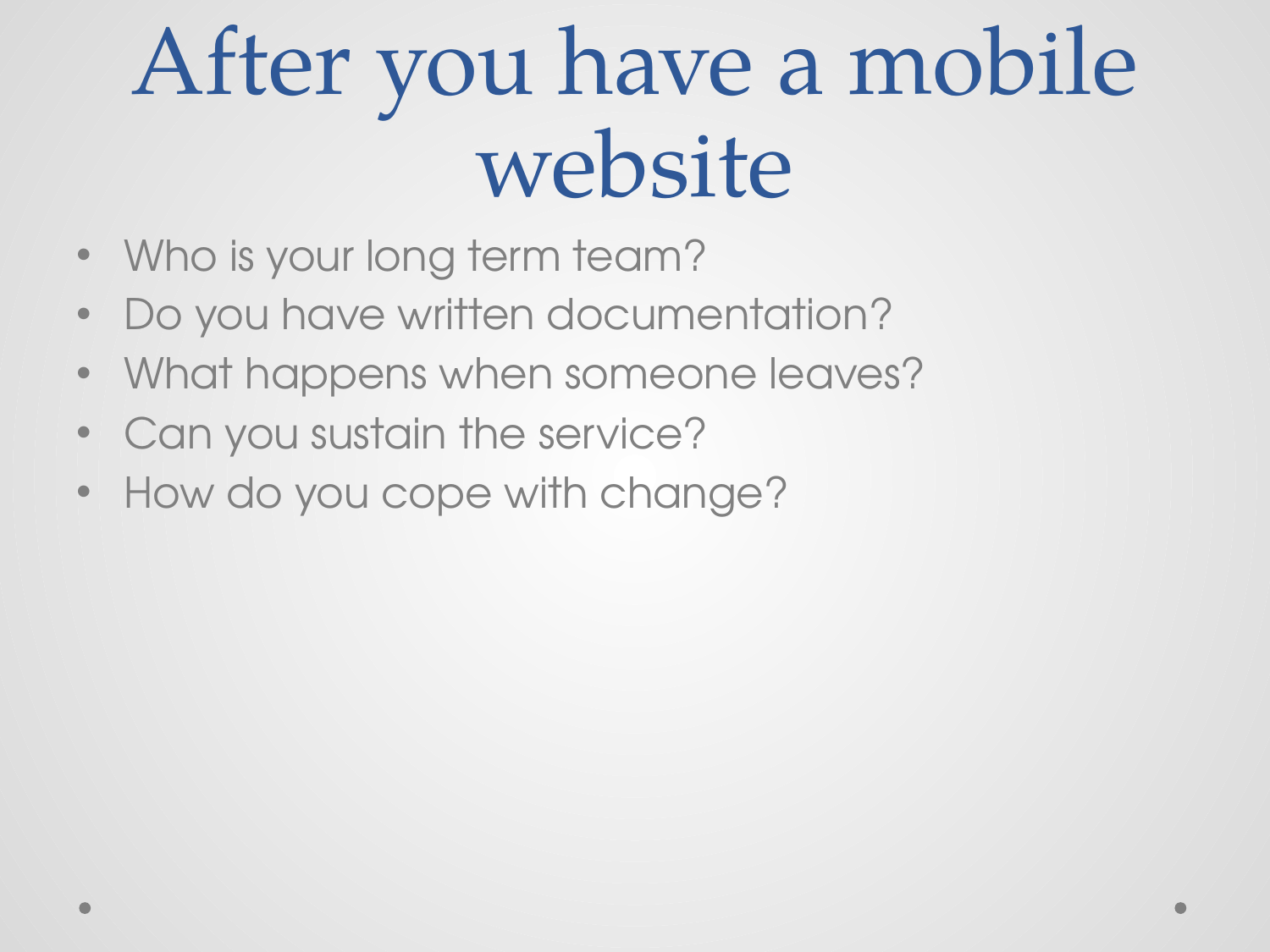

# After you have a mobile website
Who is your long term team?
Do you have written documentation?
What happens when someone leaves?
Can you sustain the service?
How do you cope with change?